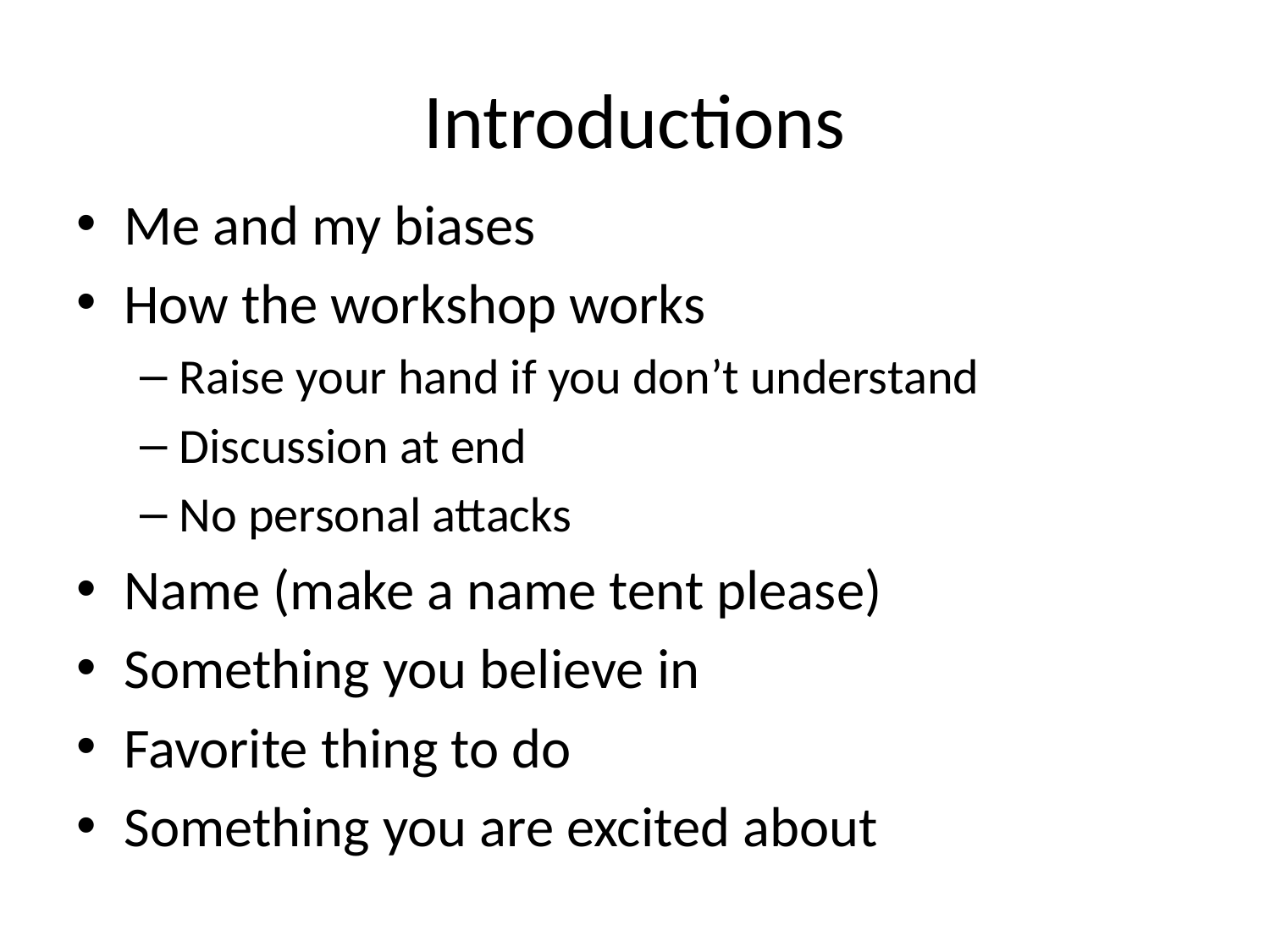

# Introductions
Me and my biases
How the workshop works
Raise your hand if you don’t understand
Discussion at end
No personal attacks
Name (make a name tent please)
Something you believe in
Favorite thing to do
Something you are excited about